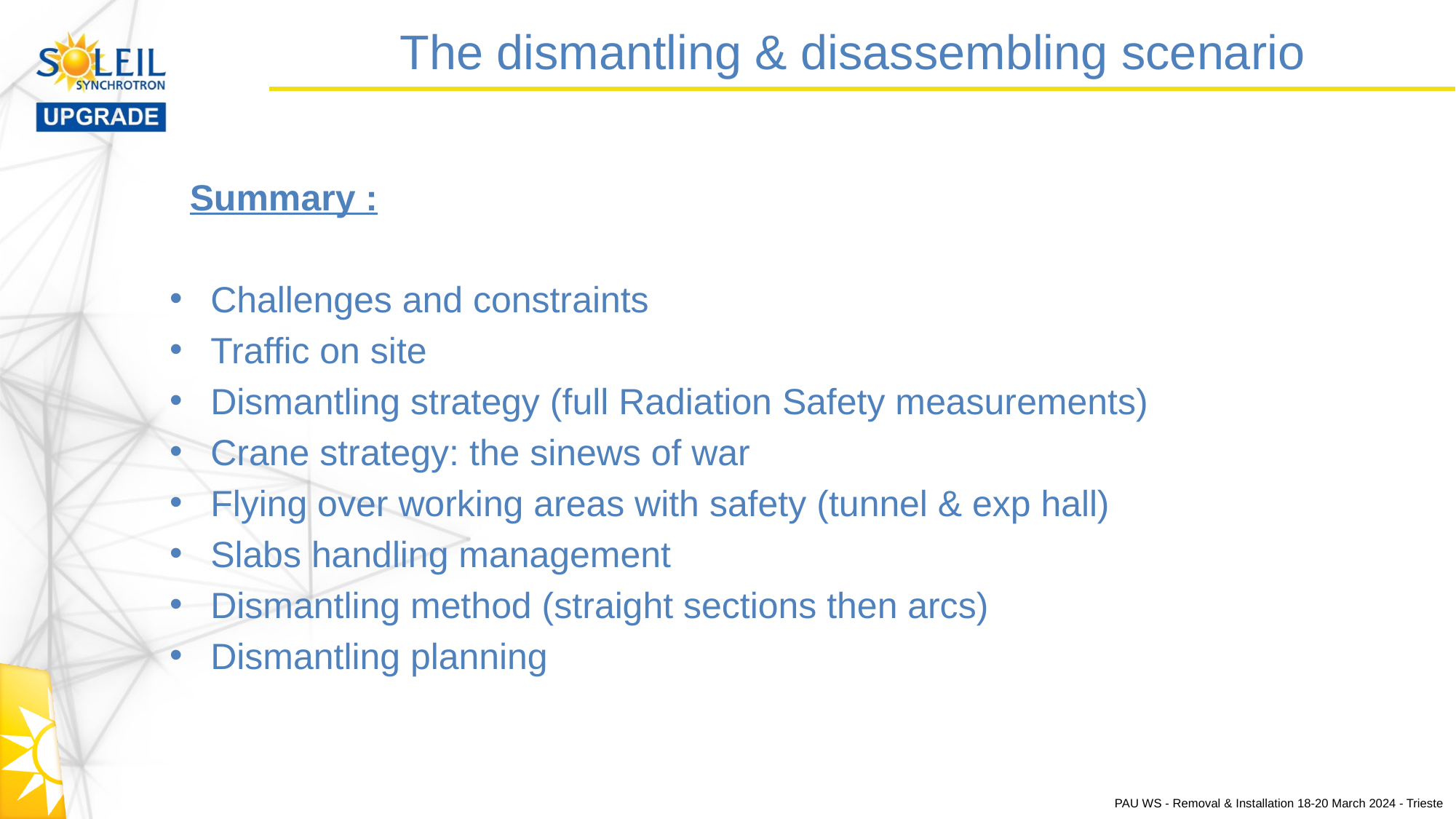

The dismantling & disassembling scenario
Summary :
Challenges and constraints
Traffic on site
Dismantling strategy (full Radiation Safety measurements)
Crane strategy: the sinews of war
Flying over working areas with safety (tunnel & exp hall)
Slabs handling management
Dismantling method (straight sections then arcs)
Dismantling planning

PAU WS - Removal & Installation 18-20 March 2024 - Trieste